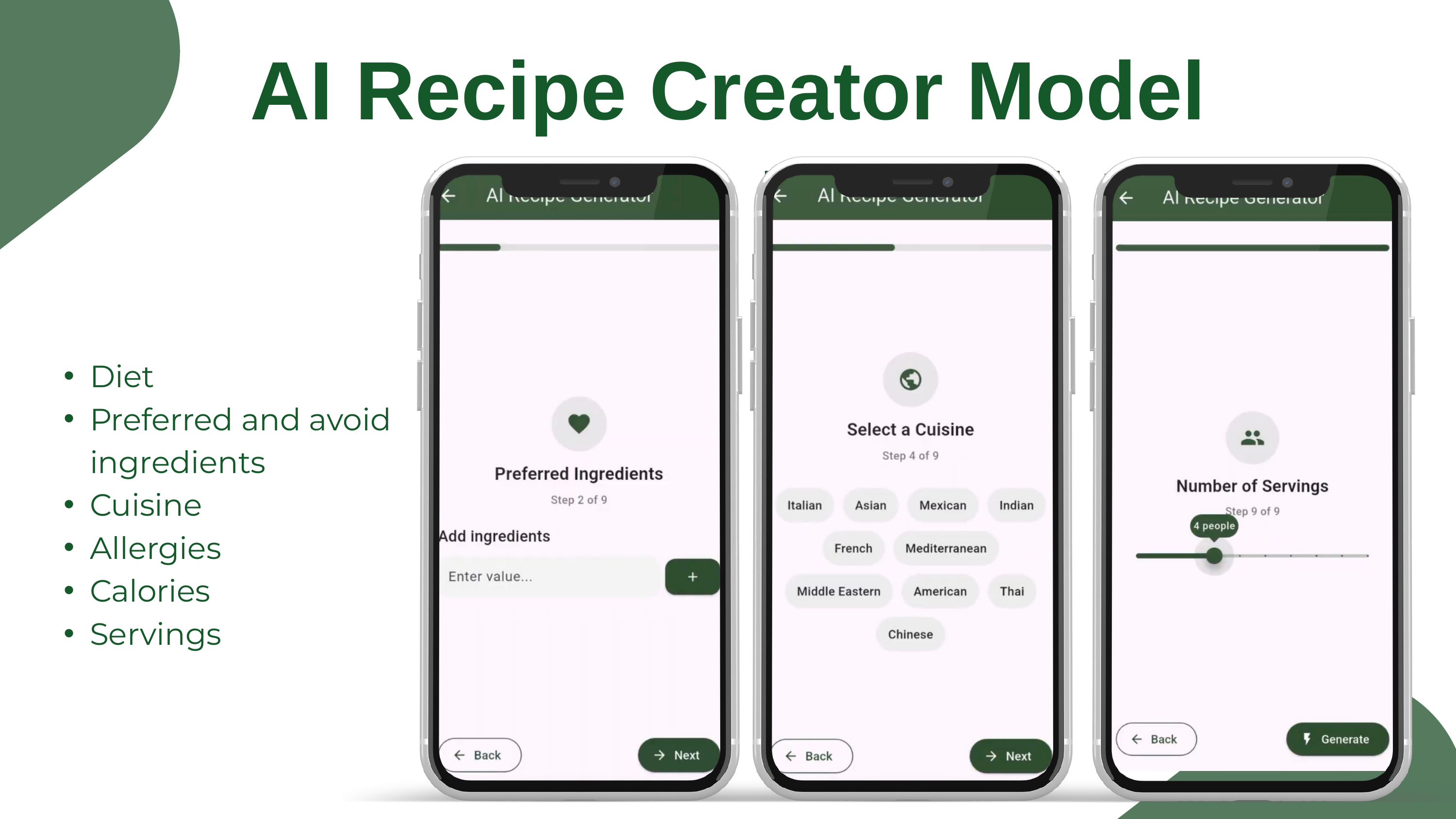

AI Recipe Creator Model

Diet
Preferred and avoid ingredients
Cuisine
Allergies
Calories
Servings